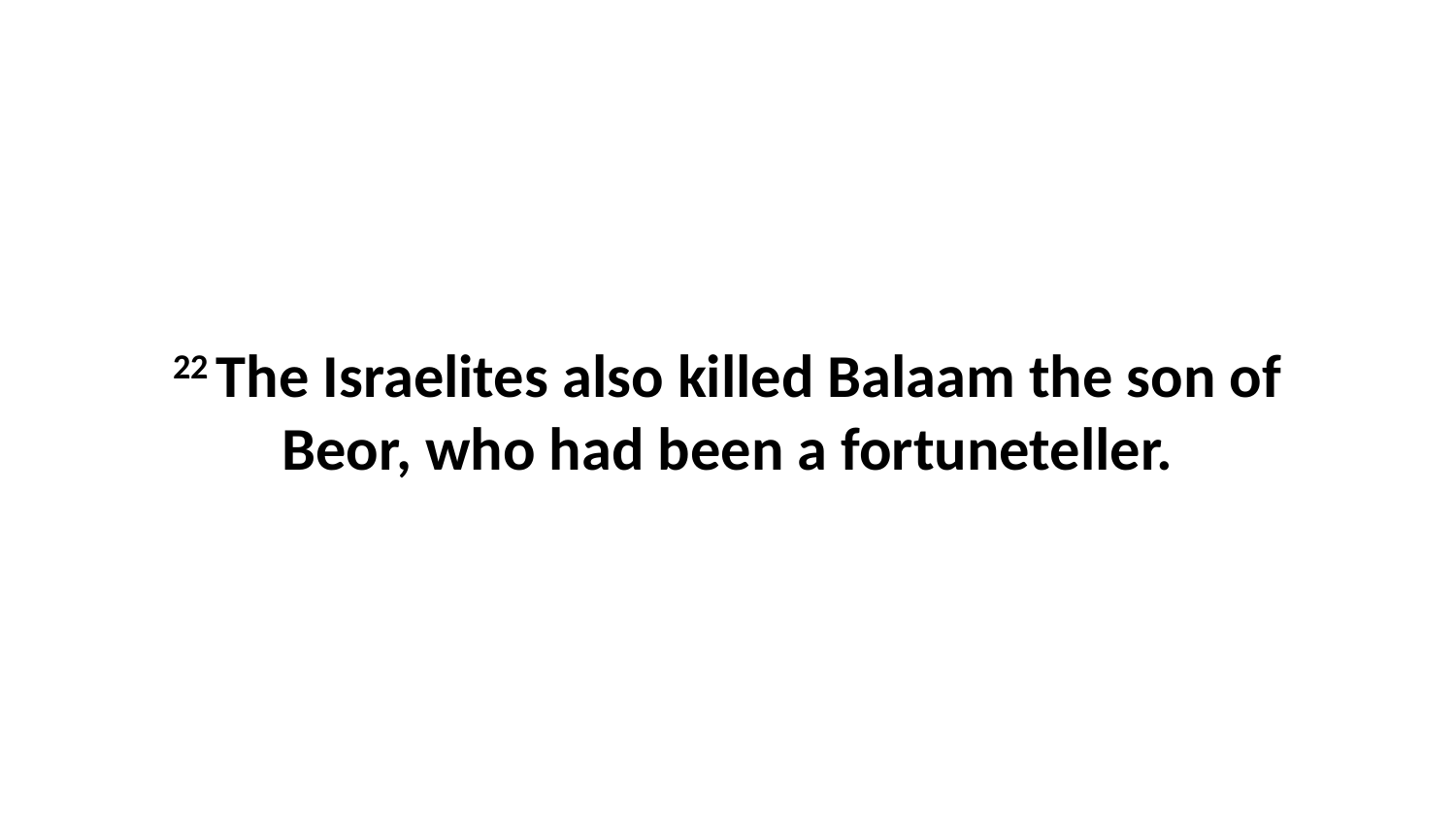

22 The Israelites also killed Balaam the son of Beor, who had been a fortuneteller.